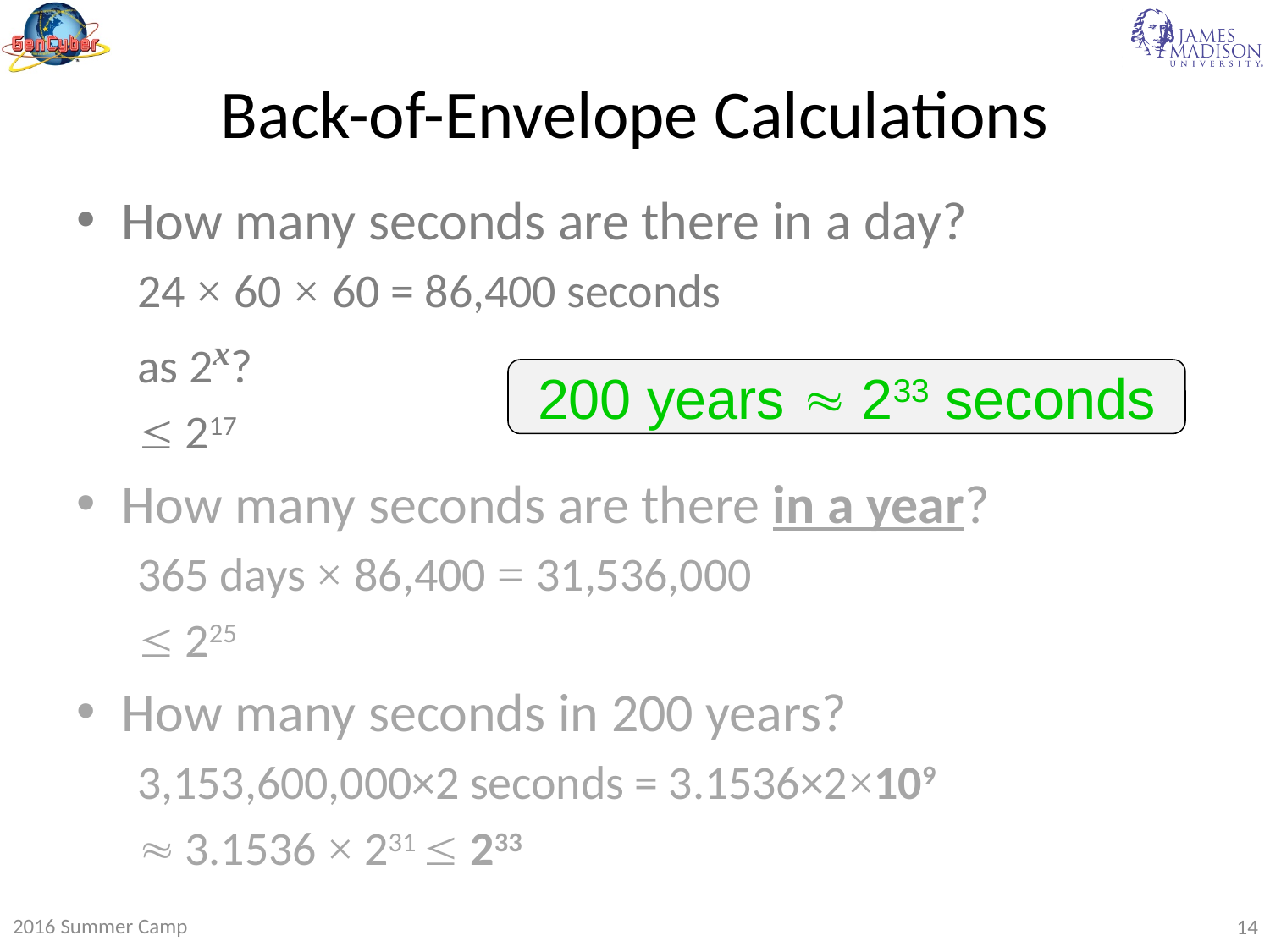

# Back-of-Envelope Calculations
How many seconds are there in a day?
24 × 60 × 60 = 86,400 seconds
as 2x?
≤ 217
How many seconds are there in a year?
365 days × 86,400 = 31,536,000
≤ 225
How many seconds in 200 years?
3,153,600,000×2 seconds = 3.1536×2×109
≈ 3.1536 × 231 ≤ 233
200 years ≈ 233 seconds
2016 Summer Camp
14